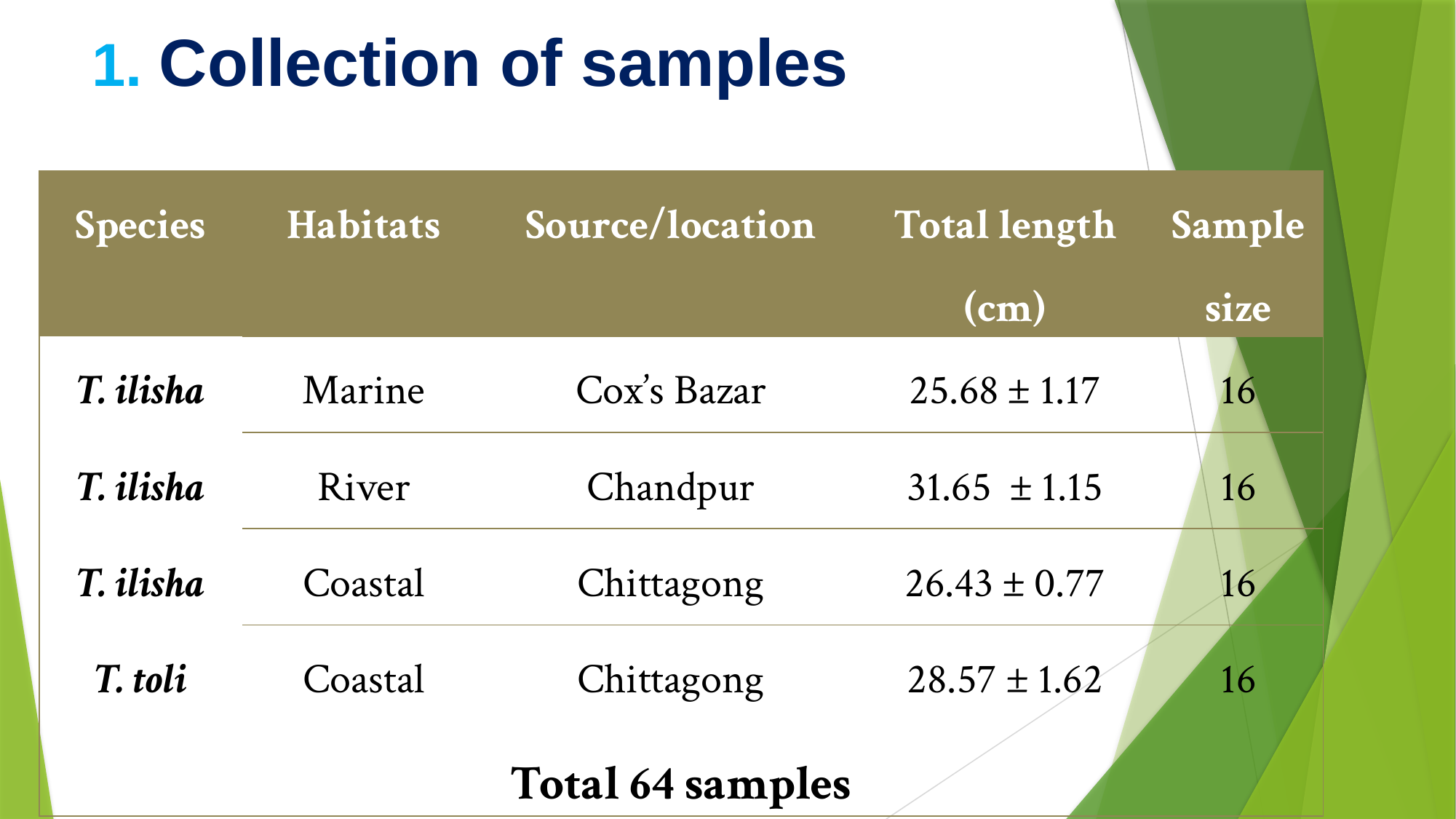

1. Collection of samples
| Species | Habitats | Source/location | Total length (cm) | Sample size |
| --- | --- | --- | --- | --- |
| T. ilisha | Marine | Cox’s Bazar | 25.68 ± 1.17 | 16 |
| T. ilisha | River | Chandpur | 31.65 ± 1.15 | 16 |
| T. ilisha | Coastal | Chittagong | 26.43 ± 0.77 | 16 |
| T. toli | Coastal | Chittagong | 28.57 ± 1.62 | 16 |
| Total 64 samples |  |  |  |  |